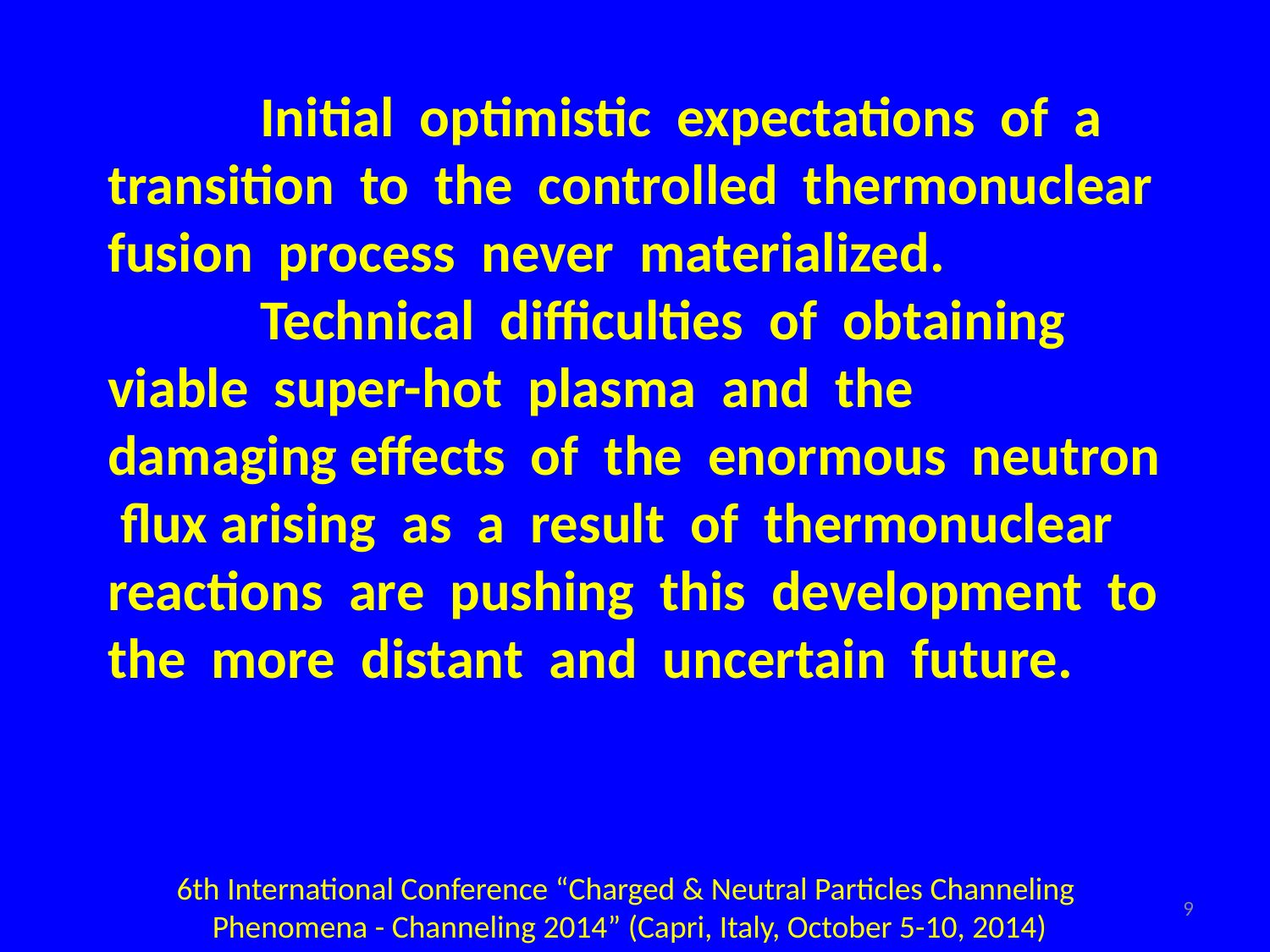

Initial  optimistic  expectations  of  a transition  to  the  controlled  thermonuclear fusion  process  never  materialized.
            Technical  difficulties  of  obtaining viable  super-hot  plasma  and  the  damaging effects  of  the  enormous  neutron  flux arising  as  a  result  of  thermonuclear  reactions  are  pushing  this  development  to the  more  distant  and  uncertain  future.
6th International Conference “Charged & Neutral Particles Channeling
Phenomena - Channeling 2014” (Capri, Italy, October 5-10, 2014)
9